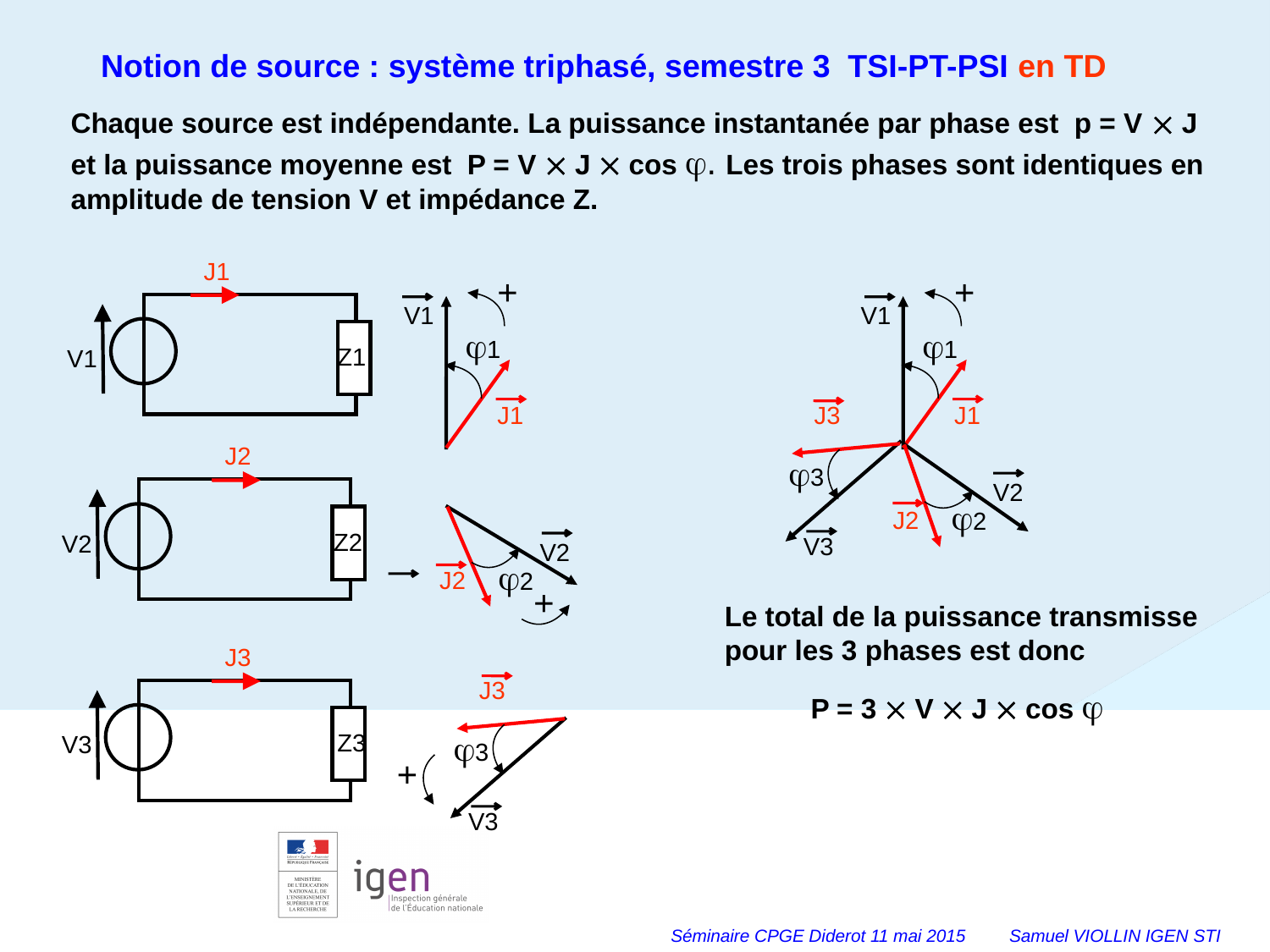

Notion de source : système triphasé, semestre 3  TSI-PT-PSI en TD
Chaque source est indépendante. La puissance instantanée par phase est  p = V × J et la puissance moyenne est  P = V × J × cos ϕ. Les trois phases sont identiques en amplitude de tension V et impédance Z.
J1
+

V1
ϕ1

J1
+

V1
ϕ1

J1

Z1
V1
J3

J2
ϕ3

V2

ϕ2
J2

V2
ϕ2
J2
+
Z2
V2
V3

Le total de la puissance transmisse pour les 3 phases est donc
           P = 3 × V × J × cos ϕ
J3
J3

ϕ3

+

V3

Z3
V3